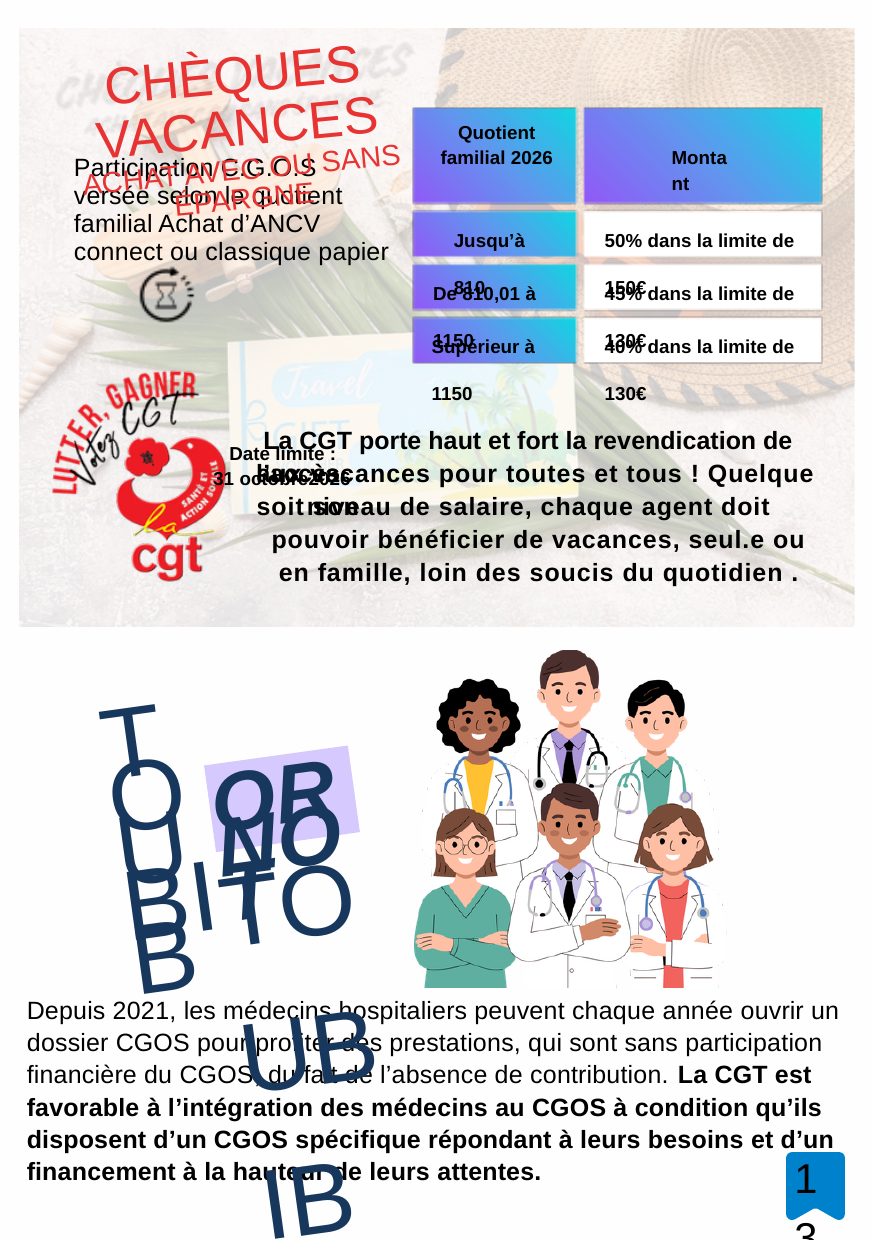

CHÈQUES VACANCES
ACHAT AVEC OU SANS ÉPARGNE

Quotient familial 2026
Montant
Participation C.G.O.S versée selon le quotient familial Achat d’ANCV connect ou classique papier
Jusqu’à 810
50% dans la limite de 150€

De 810,01 à 1150
45% dans la limite de 130€

Supérieur à 1150
40% dans la limite de 130€

 La CGT porte haut et fort la revendication de l’accès
Date limite :
aux vacances pour toutes et tous ! Quelque soit son
31 octobre2026
niveau de salaire, chaque agent doit pouvoir bénéficier de vacances, seul.e ou en famille, loin des soucis du quotidien .

TOUBIB

OR NOT
TOUBIB ?
Depuis 2021, les médecins hospitaliers peuvent chaque année ouvrir un dossier CGOS pour profiter des prestations, qui sont sans participation financière du CGOS, du fait de l’absence de contribution. La CGT est favorable à l’intégration des médecins au CGOS à condition qu’ils disposent d’un CGOS spécifique répondant à leurs besoins et d’un financement à la hauteur de leurs attentes.
13